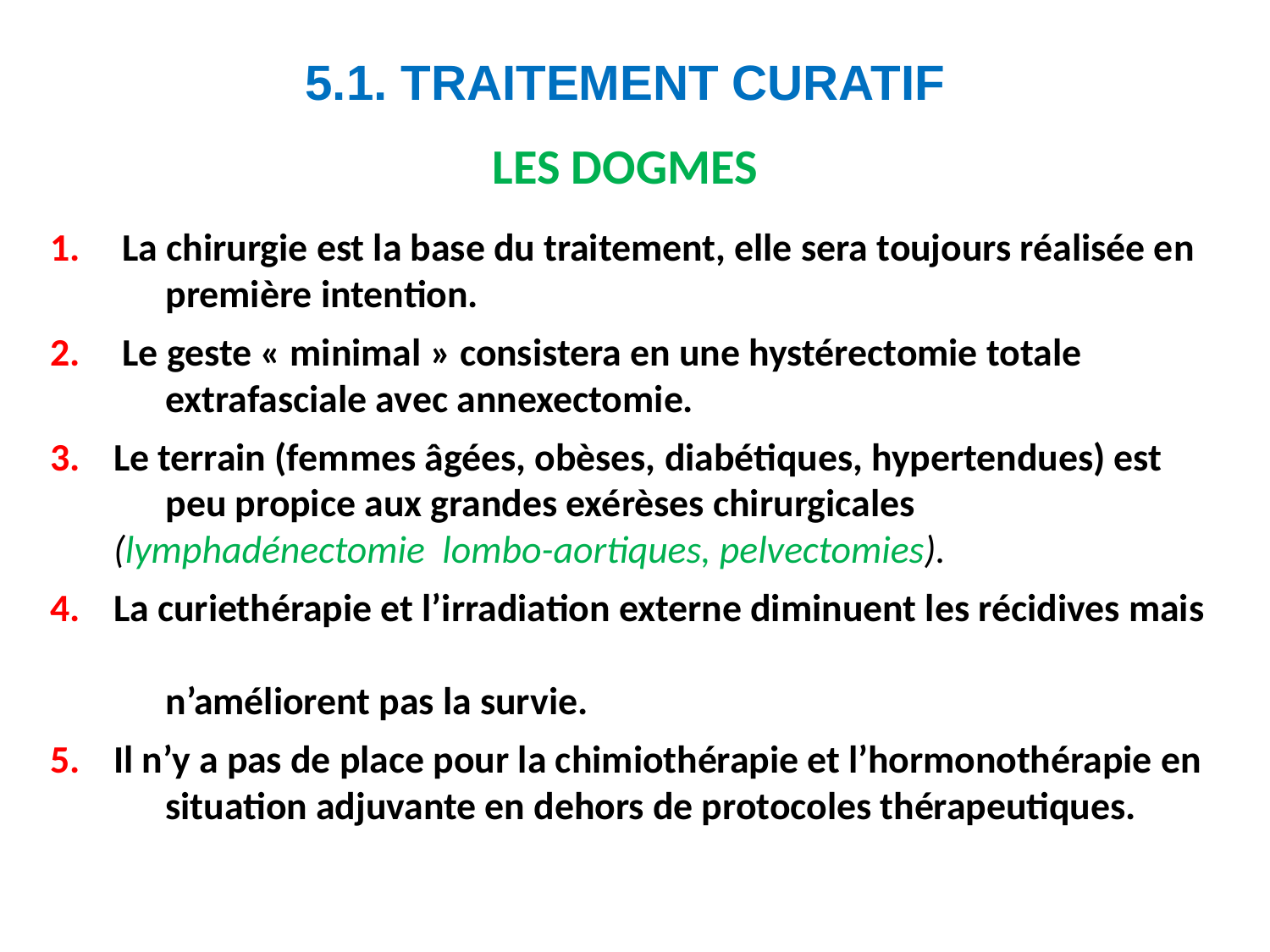

5.1. TRAITEMENT CURATIF
LES DOGMES
 La chirurgie est la base du traitement, elle sera toujours réalisée en
      première intention.
 Le geste « minimal » consistera en une hystérectomie totale
      extrafasciale avec annexectomie.
Le terrain (femmes âgées, obèses, diabétiques, hypertendues) est
      peu propice aux grandes exérèses chirurgicales (lymphadénectomie  lombo-aortiques, pelvectomies).
La curiethérapie et l’irradiation externe diminuent les récidives mais
      n’améliorent pas la survie.
Il n’y a pas de place pour la chimiothérapie et l’hormonothérapie en
      situation adjuvante en dehors de protocoles thérapeutiques.